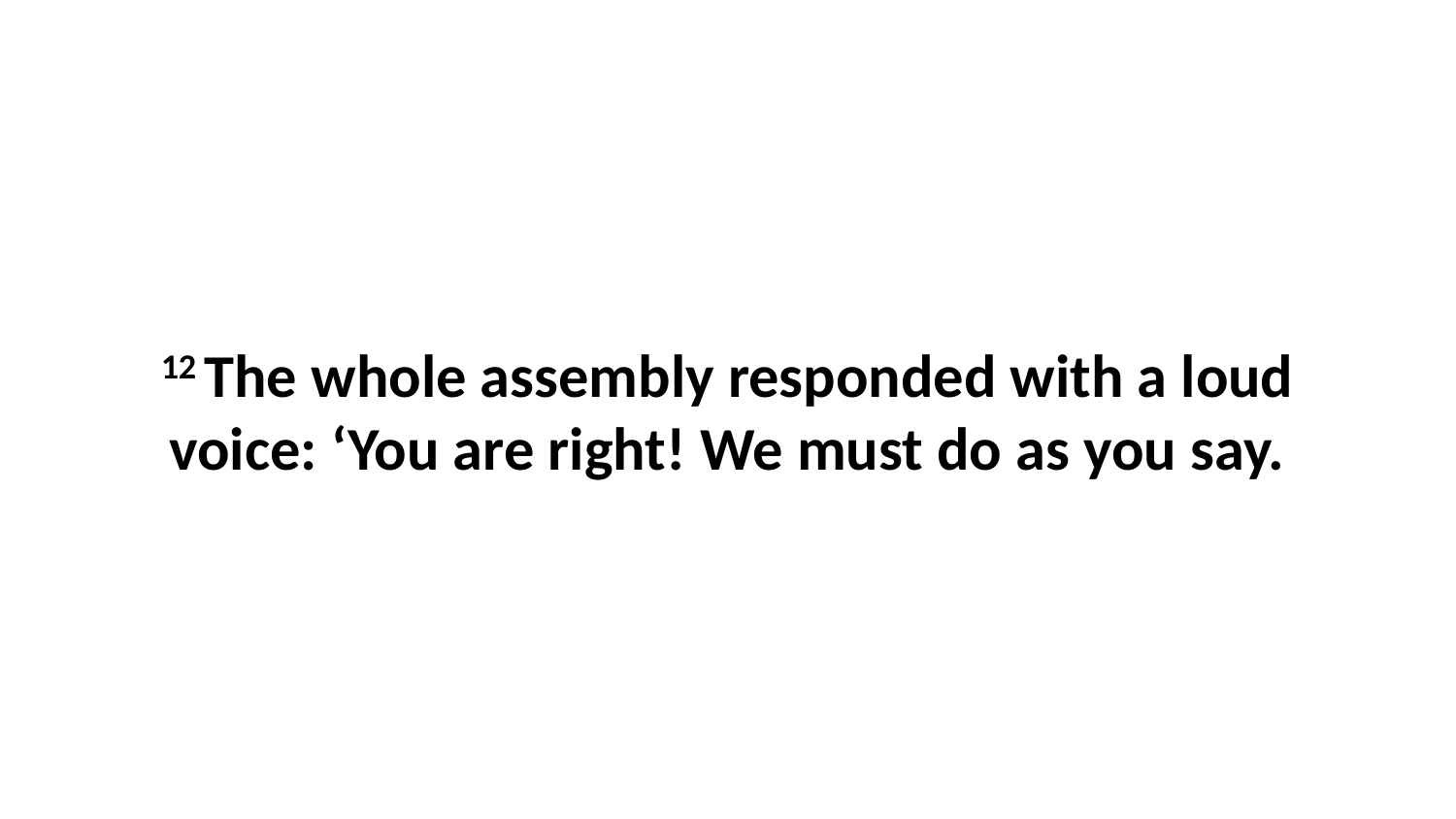

12 The whole assembly responded with a loud voice: ‘You are right! We must do as you say.